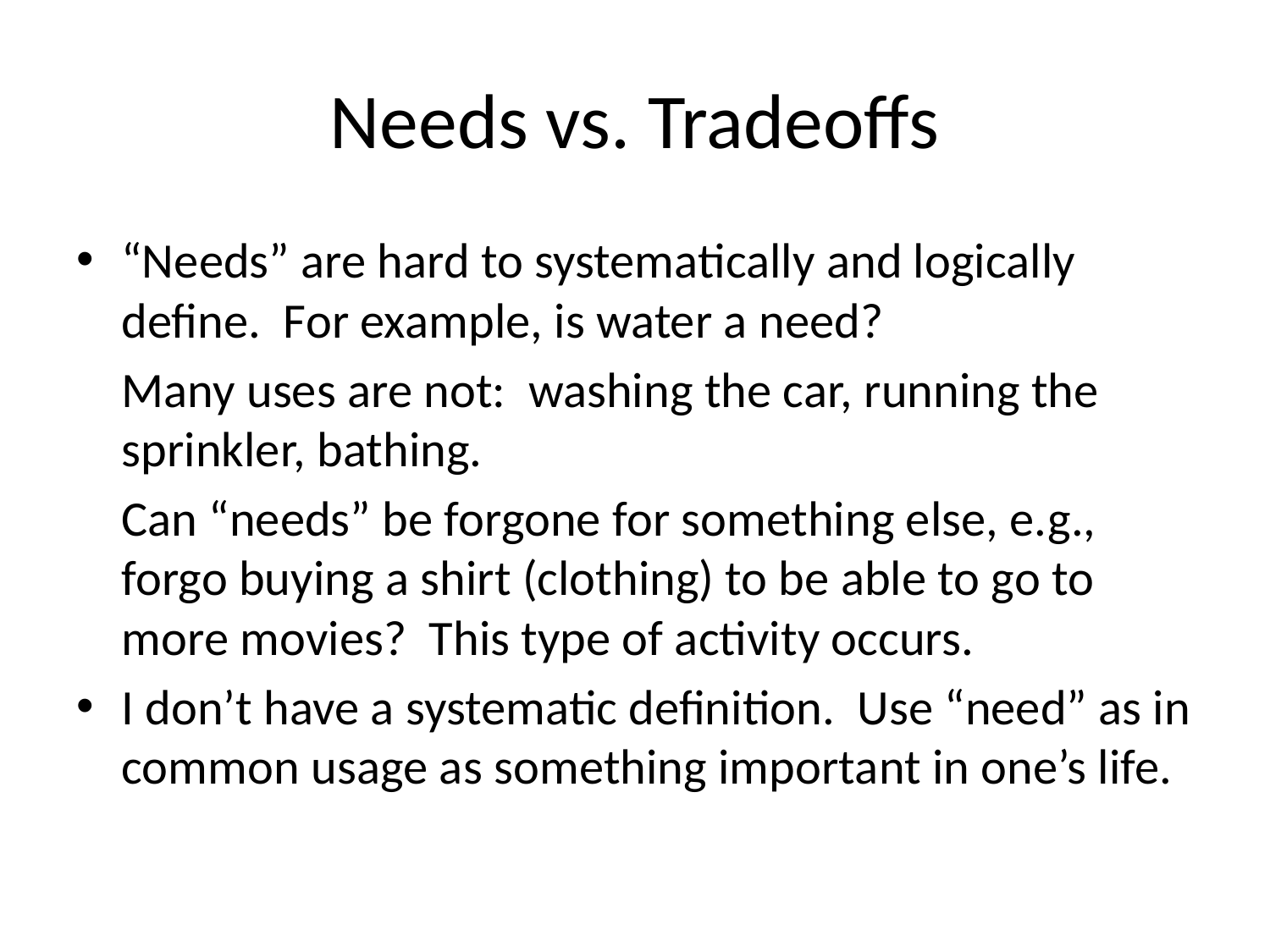

# Needs vs. Tradeoffs
“Needs” are hard to systematically and logically define.  For example, is water a need?
	Many uses are not:  washing the car, running the sprinkler, bathing.
	Can “needs” be forgone for something else, e.g., forgo buying a shirt (clothing) to be able to go to more movies?  This type of activity occurs.
I don’t have a systematic definition.  Use “need” as in common usage as something important in one’s life.